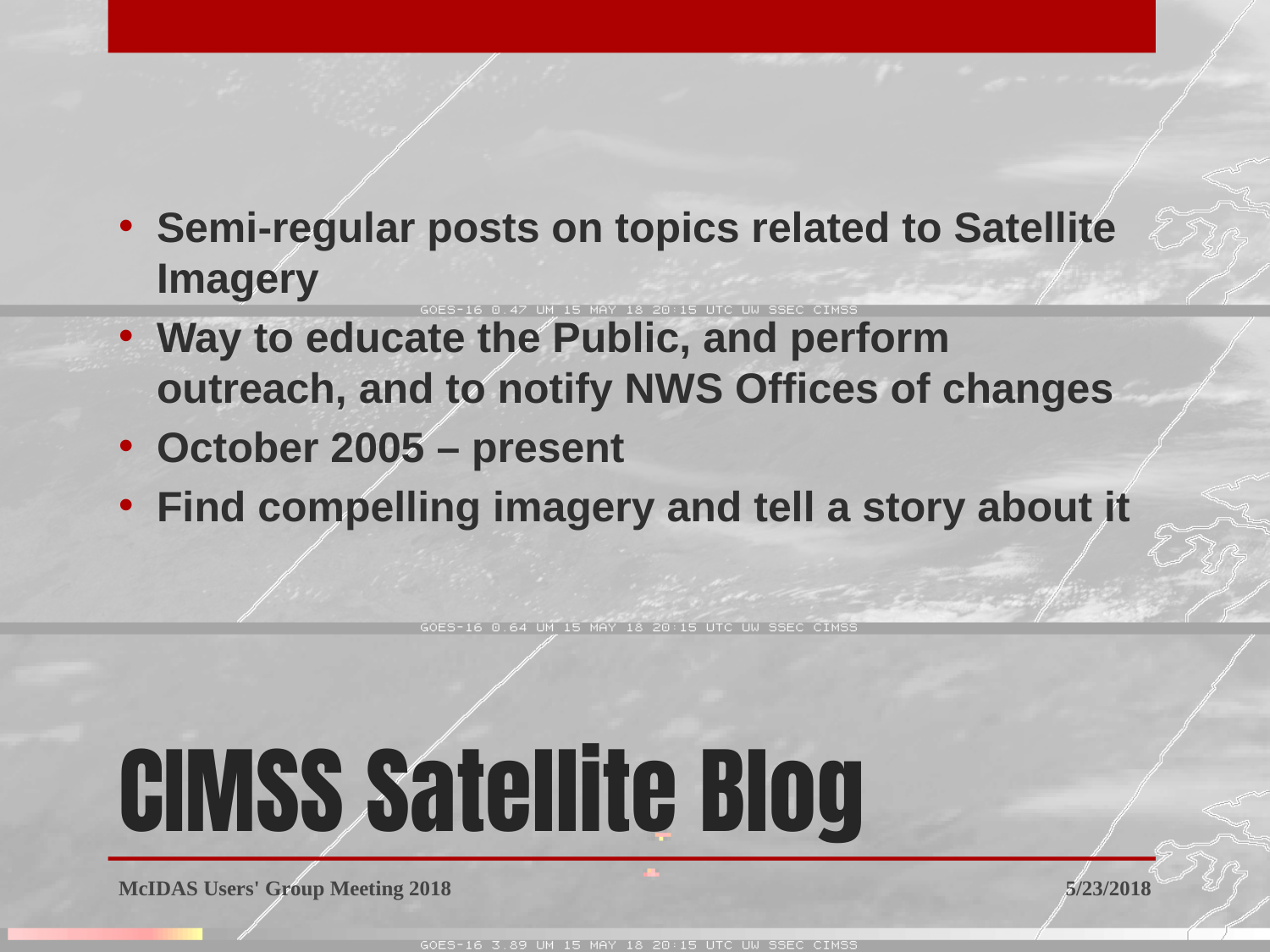

Semi-regular posts on topics related to Satellite Imagery
Way to educate the Public, and perform outreach, and to notify NWS Offices of changes
October 2005 – present
Find compelling imagery and tell a story about it
# CIMSS Satellite Blog
McIDAS Users' Group Meeting 2018
5/23/2018